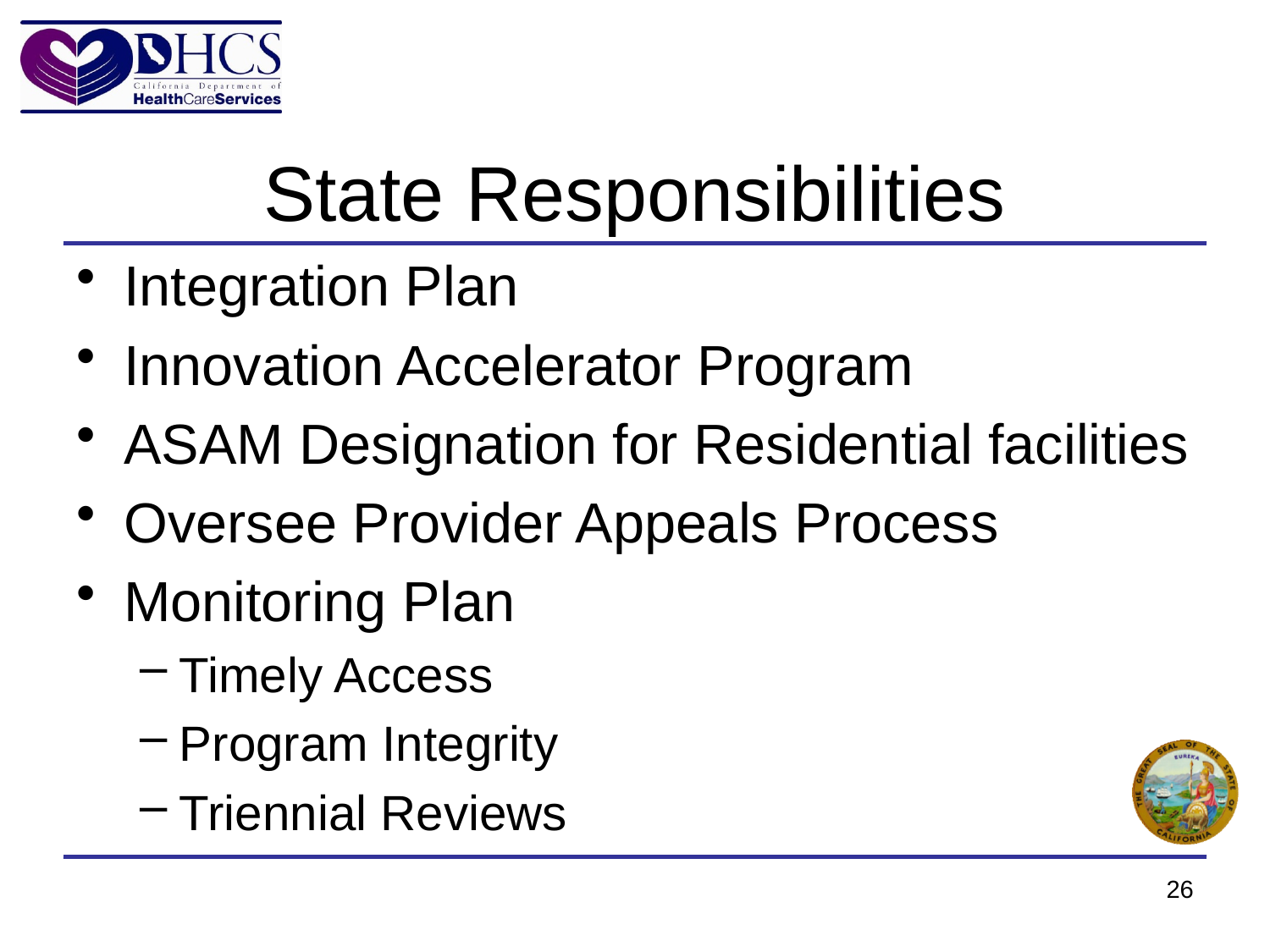

# State Responsibilities
Integration Plan
Innovation Accelerator Program
ASAM Designation for Residential facilities
Oversee Provider Appeals Process
Monitoring Plan
Timely Access
Program Integrity
Triennial Reviews
26